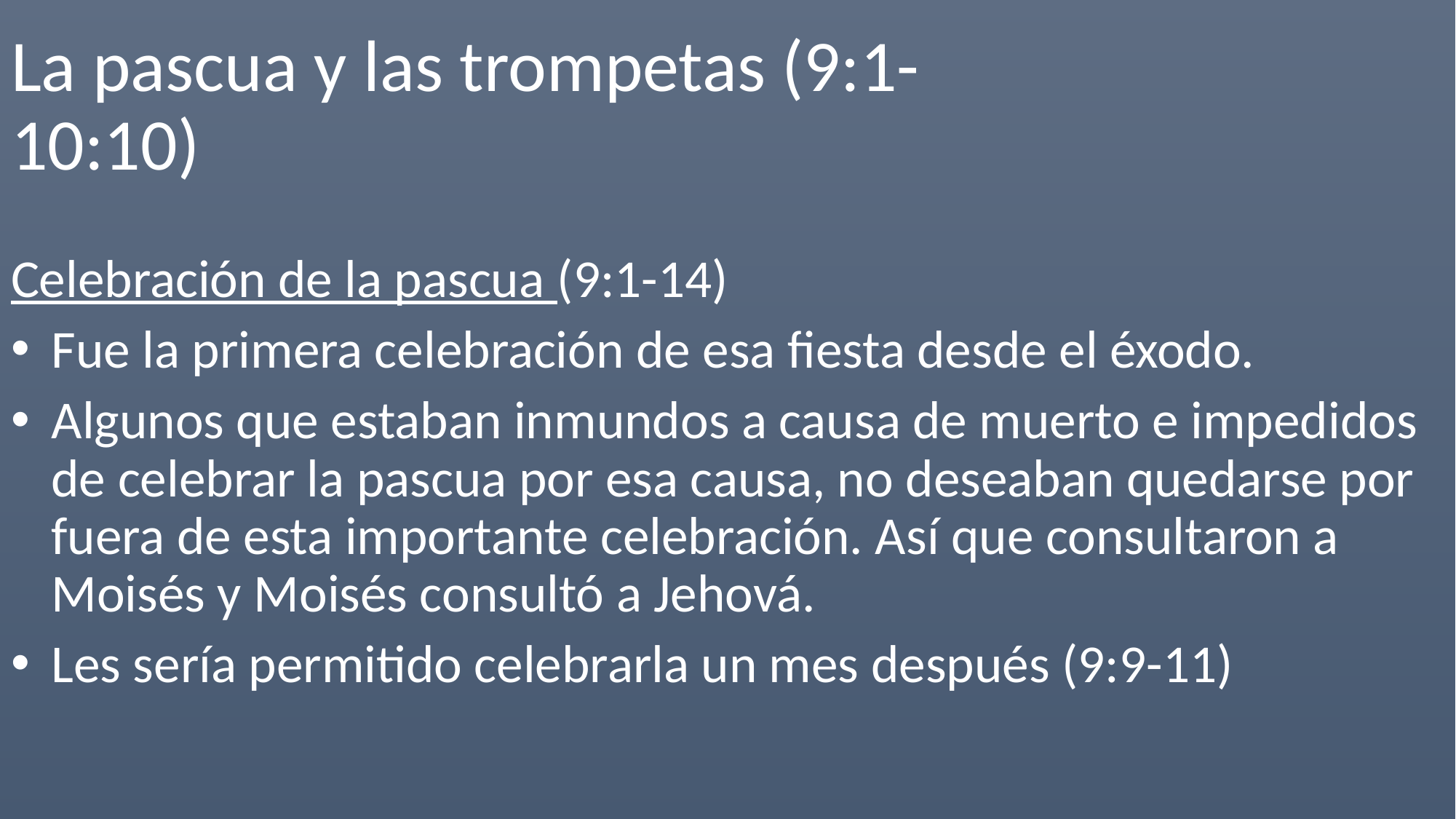

# La pascua y las trompetas (9:1-10:10)
Celebración de la pascua (9:1-14)
Fue la primera celebración de esa fiesta desde el éxodo.
Algunos que estaban inmundos a causa de muerto e impedidos de celebrar la pascua por esa causa, no deseaban quedarse por fuera de esta importante celebración. Así que consultaron a Moisés y Moisés consultó a Jehová.
Les sería permitido celebrarla un mes después (9:9-11)